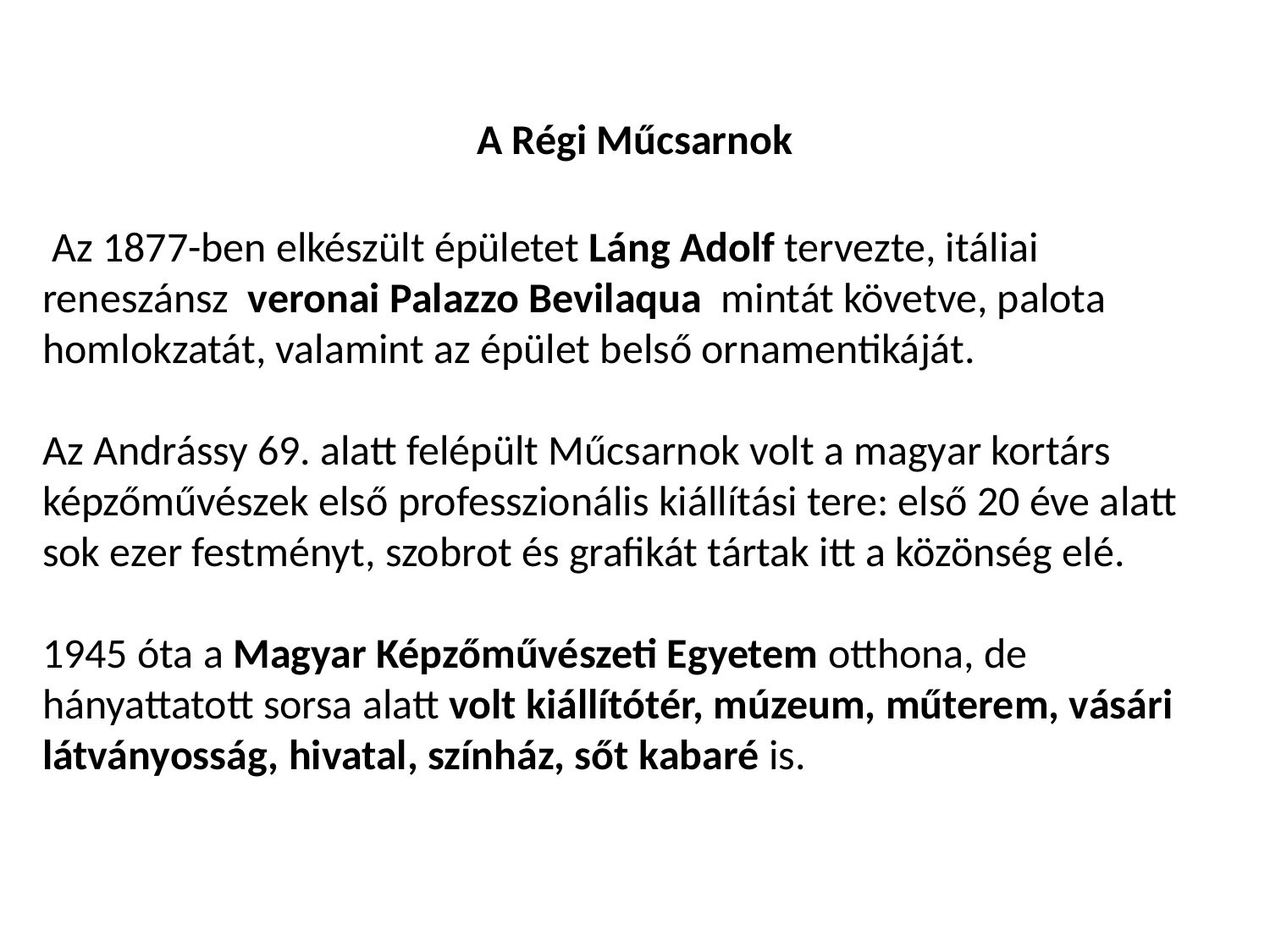

A Régi Műcsarnok
 Az 1877-ben elkészült épületet Láng Adolf tervezte, itáliai reneszánsz  veronai Palazzo Bevilaqua  mintát követve, palota homlokzatát, valamint az épület belső ornamentikáját.

Az Andrássy 69. alatt felépült Műcsarnok volt a magyar kortárs képzőművészek első professzionális kiállítási tere: első 20 éve alatt sok ezer festményt, szobrot és grafikát tártak itt a közönség elé.

1945 óta a Magyar Képzőművészeti Egyetem otthona, de hányattatott sorsa alatt volt kiállítótér, múzeum, műterem, vásári látványosság, hivatal, színház, sőt kabaré is.